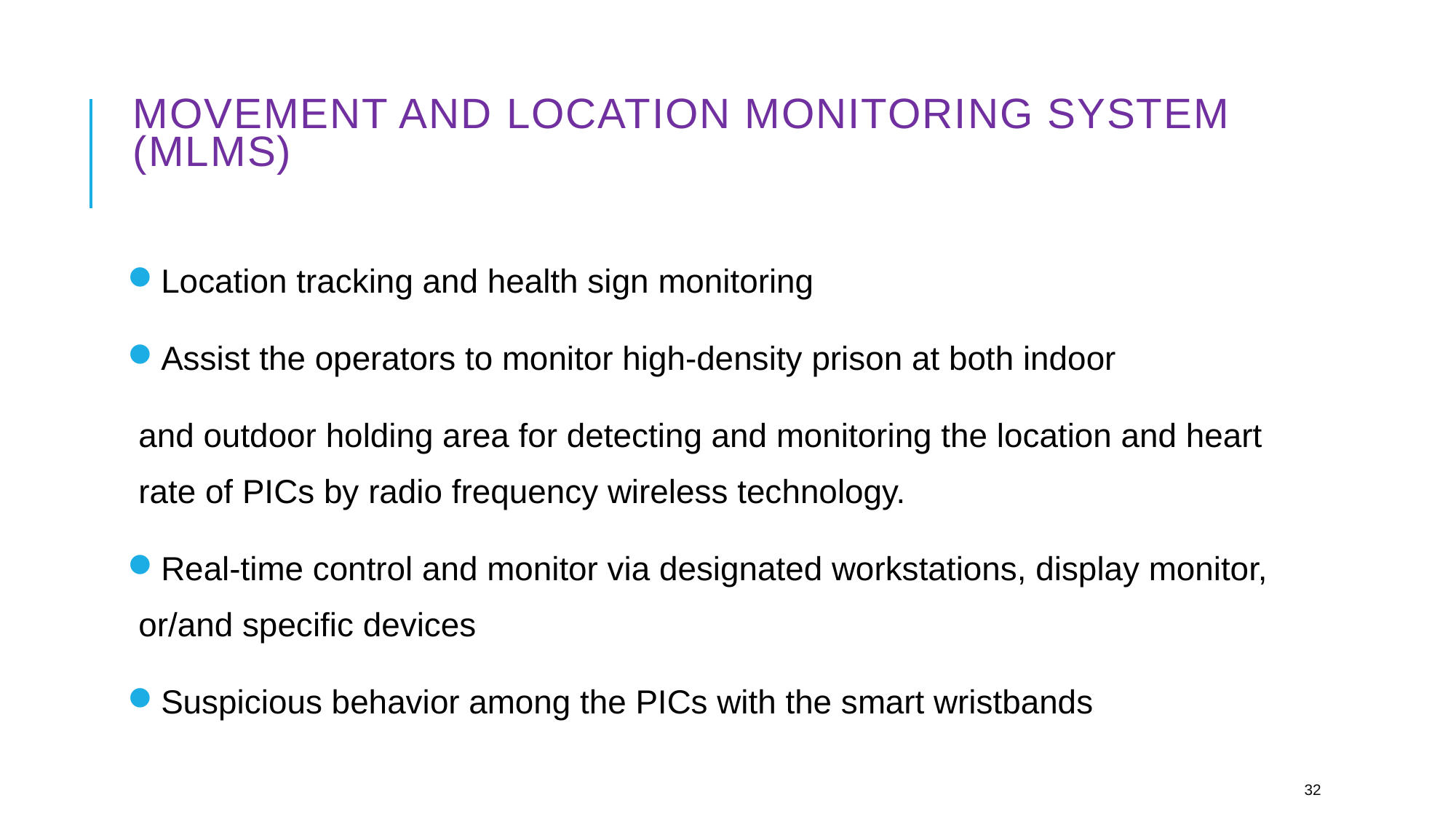

# Movement and Location Monitoring System (MLMS)
Location tracking and health sign monitoring
Assist the operators to monitor high-density prison at both indoor
and outdoor holding area for detecting and monitoring the location and heart rate of PICs by radio frequency wireless technology.
Real-time control and monitor via designated workstations, display monitor, or/and specific devices
Suspicious behavior among the PICs with the smart wristbands
32